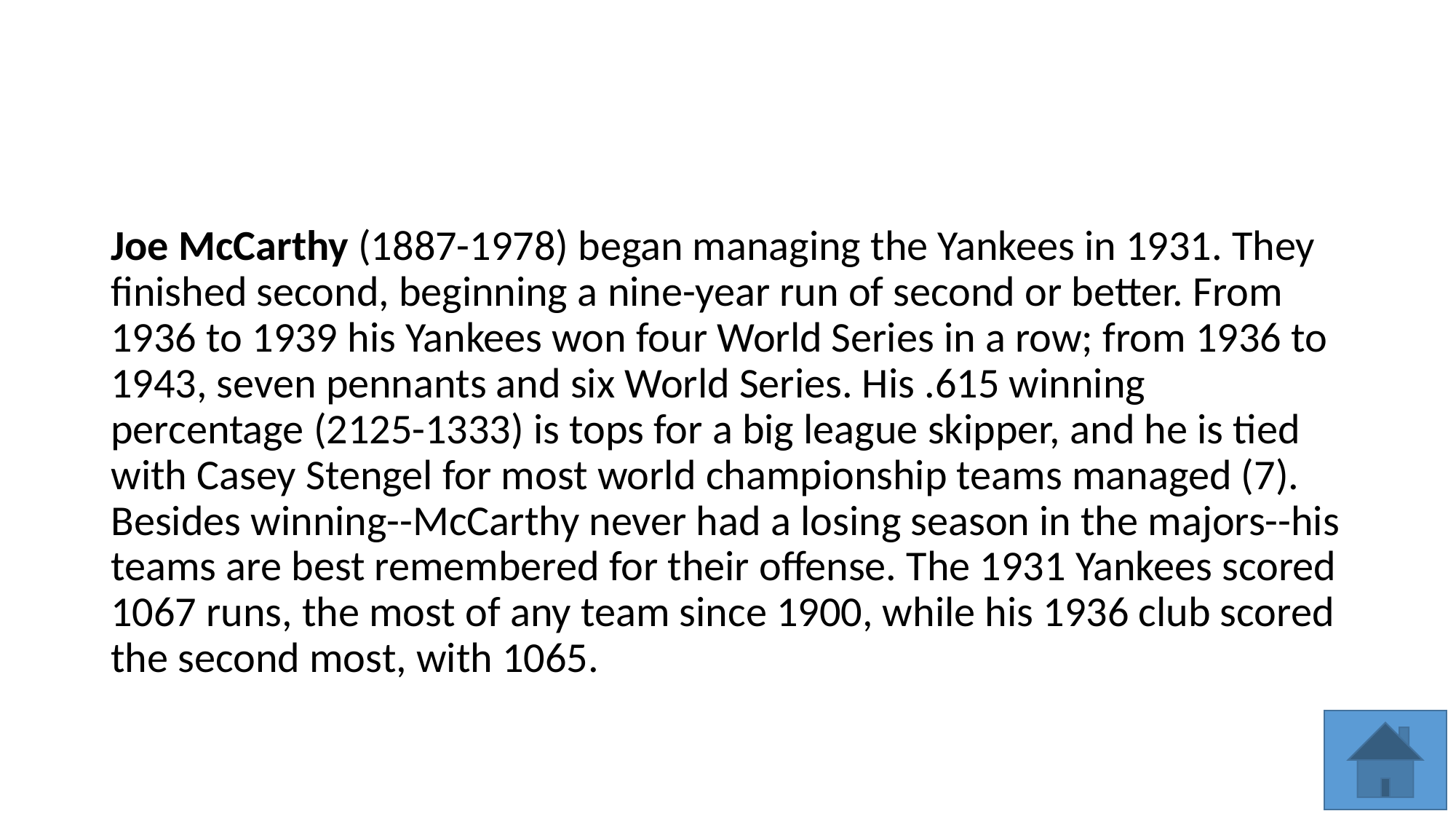

#
Joe McCarthy (1887-1978) began managing the Yankees in 1931. They finished second, beginning a nine-year run of second or better. From 1936 to 1939 his Yankees won four World Series in a row; from 1936 to 1943, seven pennants and six World Series. His .615 winning percentage (2125-1333) is tops for a big league skipper, and he is tied with Casey Stengel for most world championship teams managed (7). Besides winning--McCarthy never had a losing season in the majors--his teams are best remembered for their offense. The 1931 Yankees scored 1067 runs, the most of any team since 1900, while his 1936 club scored the second most, with 1065.